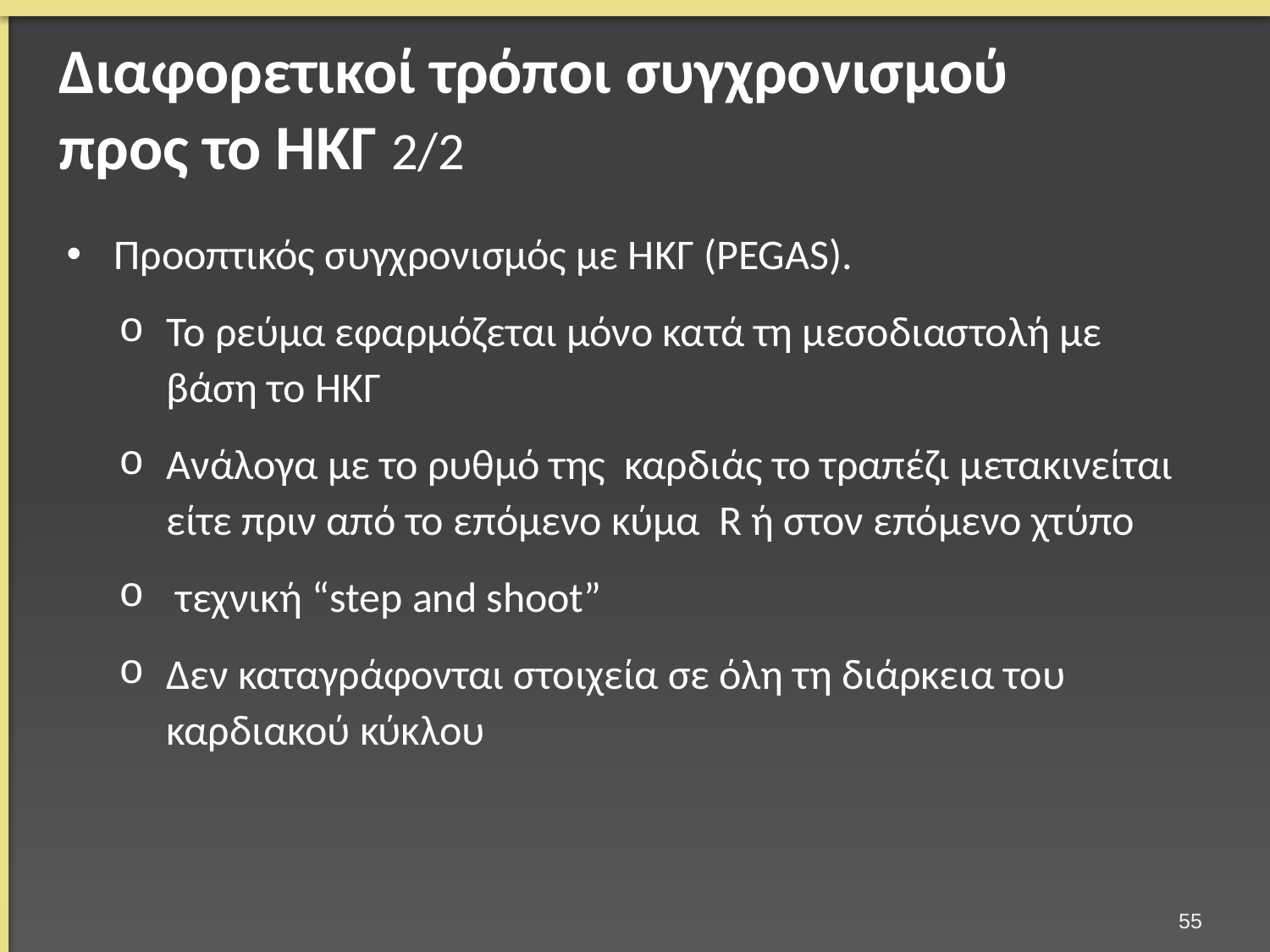

# Διαφορετικοί τρόποι συγχρονισμού προς το ΗΚΓ 2/2
Προοπτικός συγχρονισμός με ΗΚΓ (PEGAS).
Το ρεύμα εφαρμόζεται μόνο κατά τη μεσοδιαστολή με βάση το ΗΚΓ
Ανάλογα με το ρυθμό της  καρδιάς το τραπέζι μετακινείται είτε πριν από το επόμενο κύμα  R ή στον επόμενο χτύπο
 τεχνική “step and shoot”
Δεν καταγράφονται στοιχεία σε όλη τη διάρκεια του καρδιακού κύκλου
55